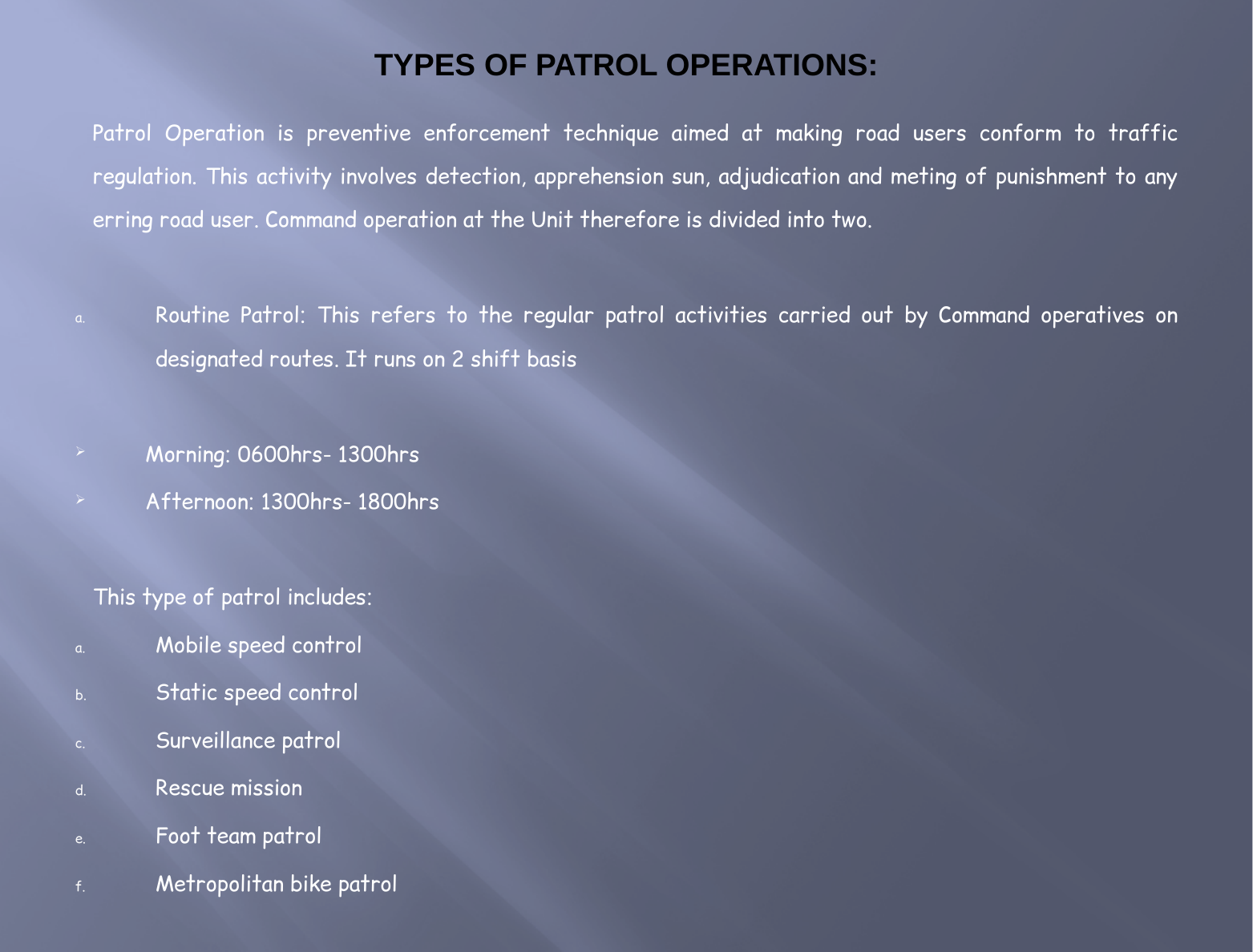

# TYPES OF PATROL OPERATIONS:
Patrol Operation is preventive enforcement technique aimed at making road users conform to traffic regulation. This activity involves detection, apprehension sun, adjudication and meting of punishment to any erring road user. Command operation at the Unit therefore is divided into two.

Routine Patrol: This refers to the regular patrol activities carried out by Command operatives on designated routes. It runs on 2 shift basis

Morning: 0600hrs- 1300hrs
Afternoon: 1300hrs- 1800hrs

This type of patrol includes:
Mobile speed control
Static speed control
Surveillance patrol
Rescue mission
Foot team patrol
Metropolitan bike patrol